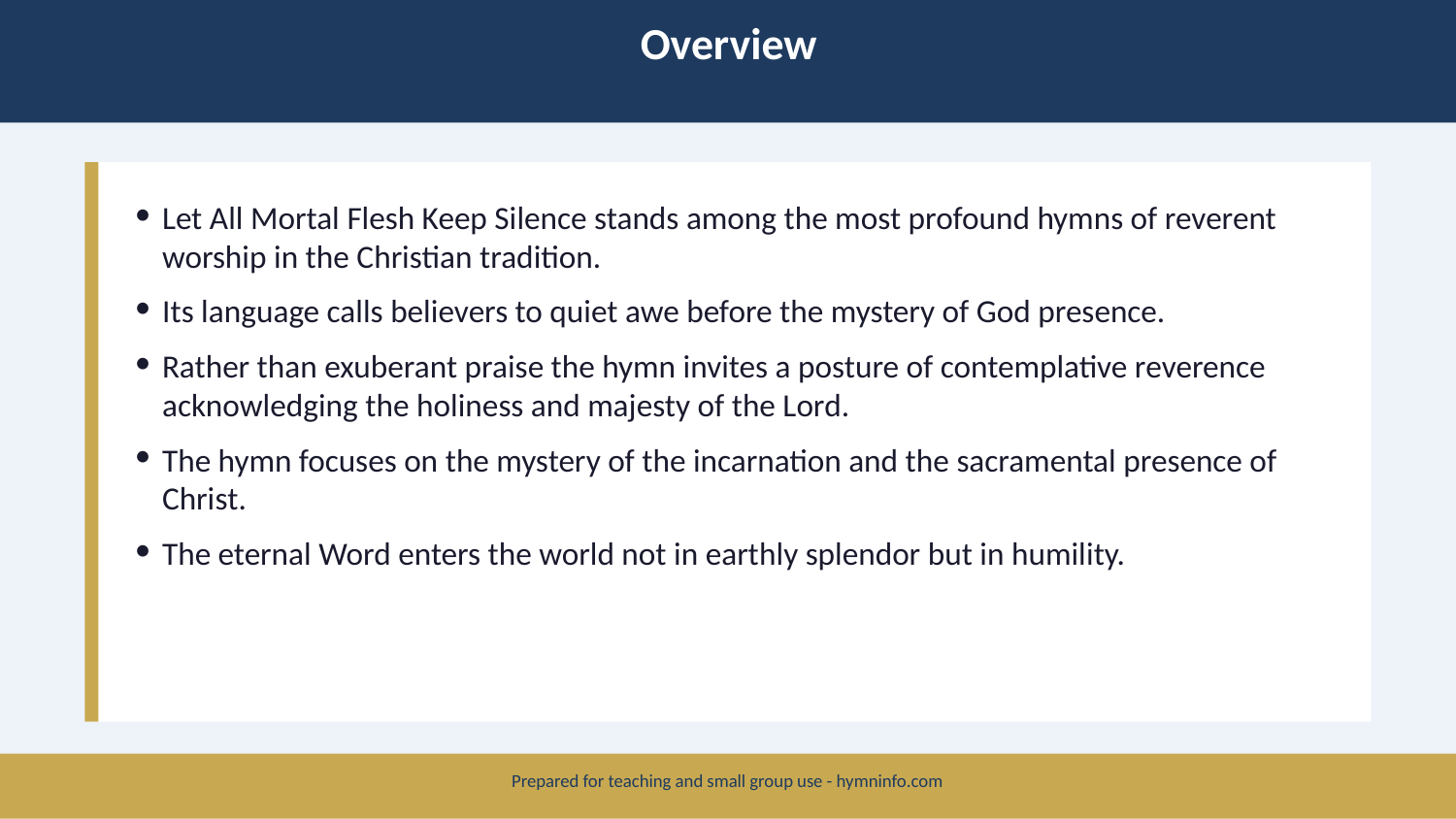

Overview

Let All Mortal Flesh Keep Silence stands among the most profound hymns of reverent worship in the Christian tradition.
Its language calls believers to quiet awe before the mystery of God presence.
Rather than exuberant praise the hymn invites a posture of contemplative reverence acknowledging the holiness and majesty of the Lord.
The hymn focuses on the mystery of the incarnation and the sacramental presence of Christ.
The eternal Word enters the world not in earthly splendor but in humility.

Prepared for teaching and small group use - hymninfo.com